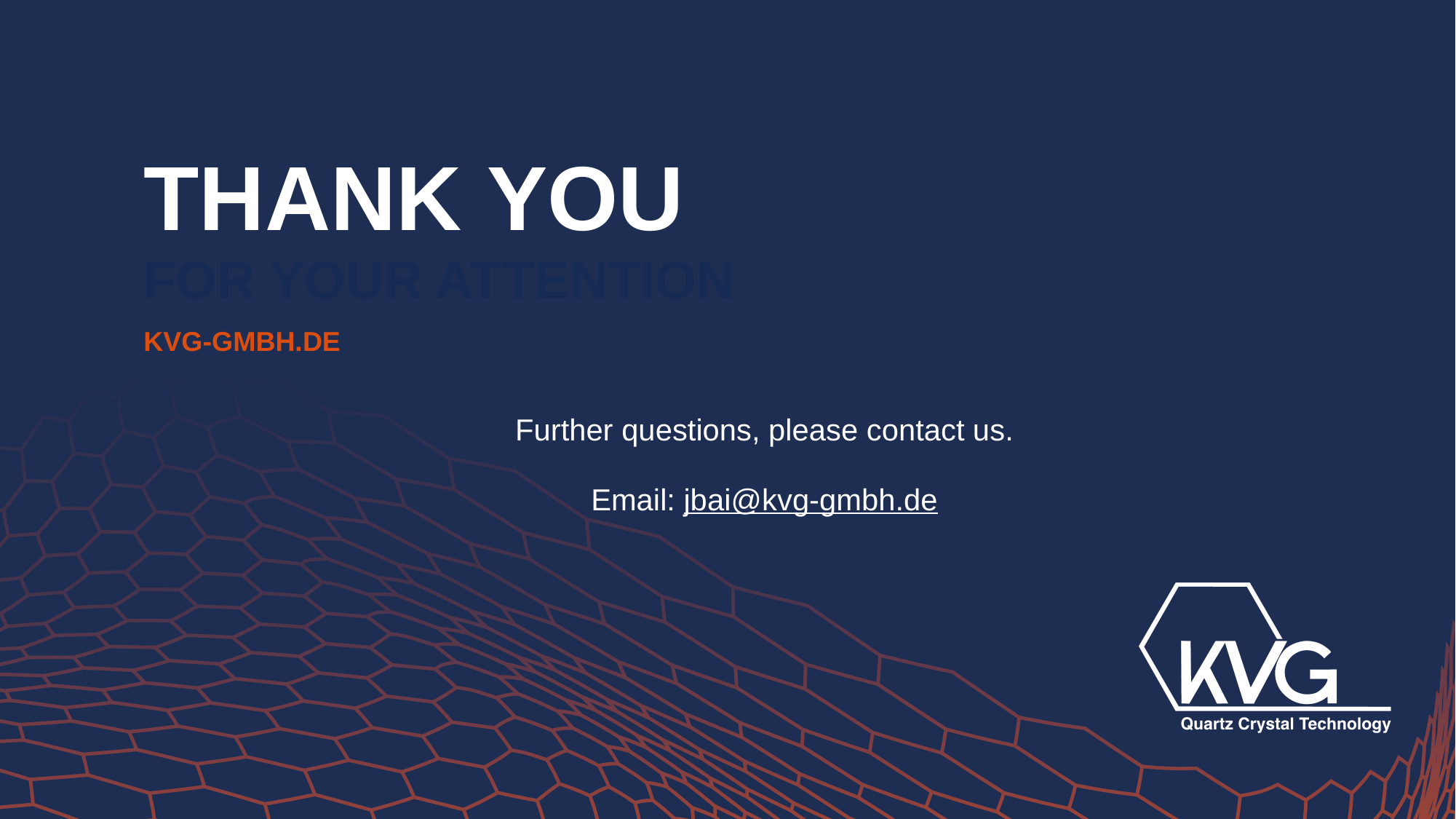

# Thank You
For Your Attention
Further questions, please contact us.

Email: jbai@kvg-gmbh.de